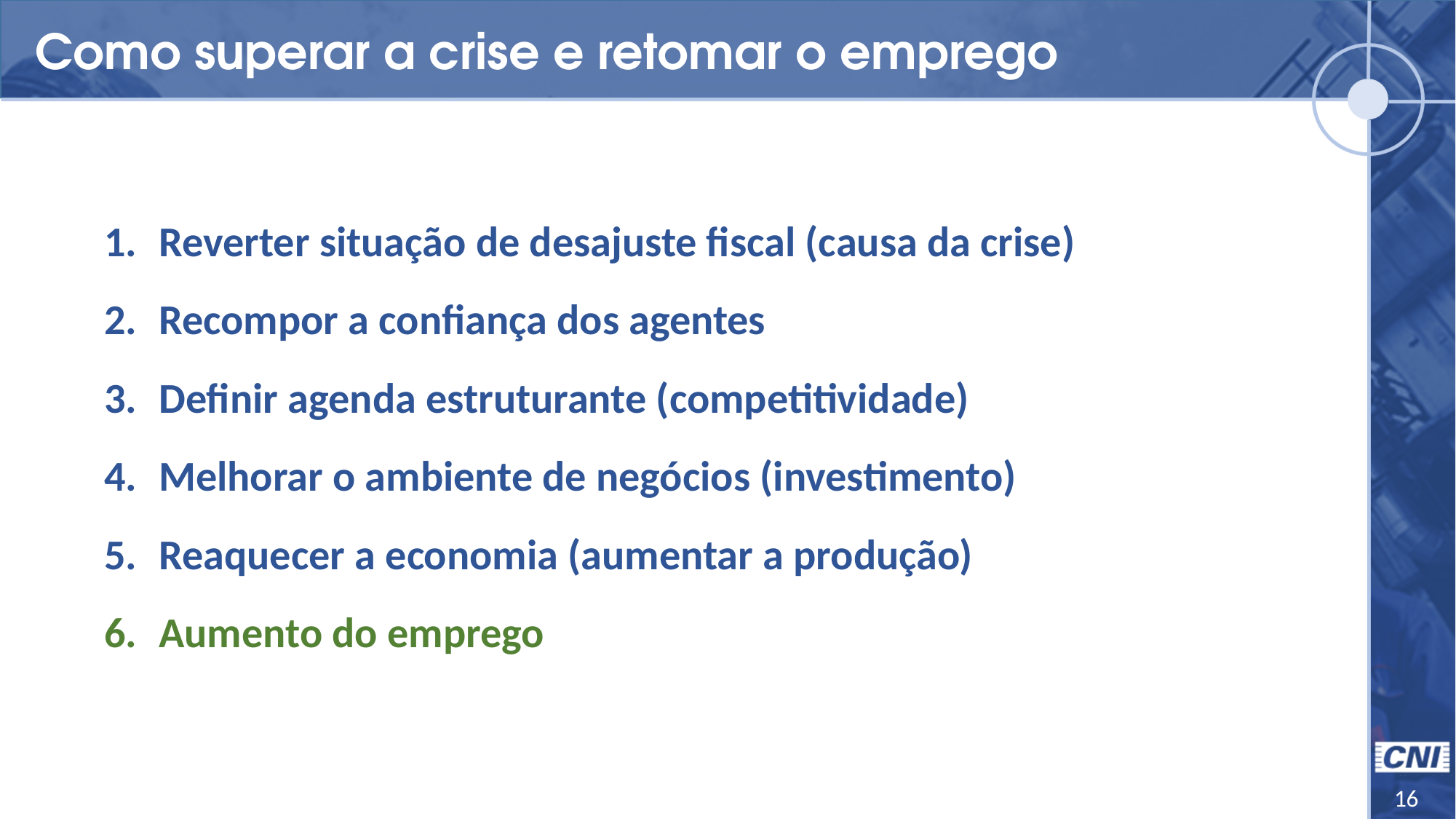

Como superar a crise e retomar o emprego
Reverter situação de desajuste fiscal (causa da crise)
Recompor a confiança dos agentes
Definir agenda estruturante (competitividade)
Melhorar o ambiente de negócios (investimento)
Reaquecer a economia (aumentar a produção)
Aumento do emprego
16